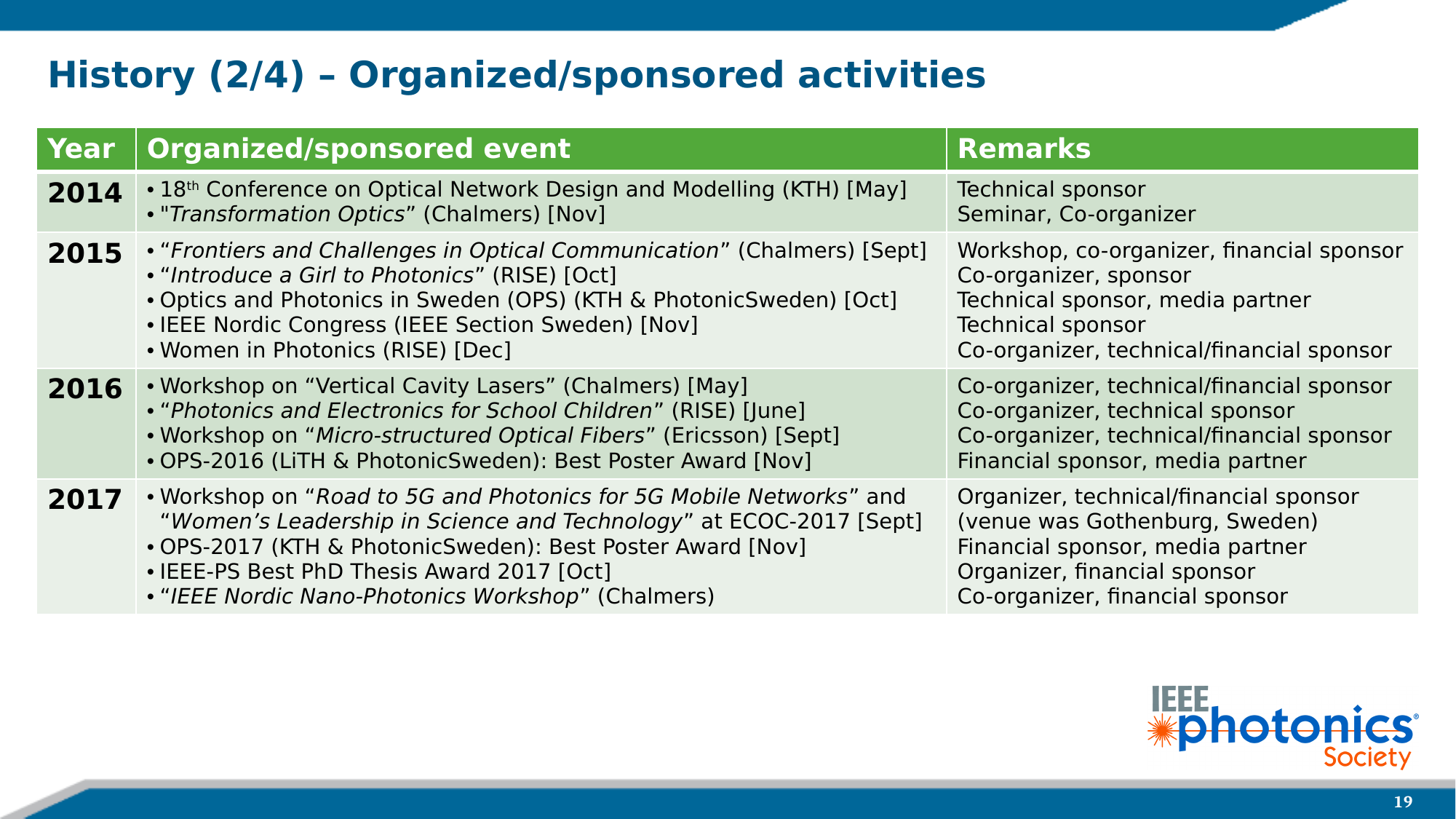

# History (2/4) – Organized/sponsored activities
| Year | Organized/sponsored event | Remarks |
| --- | --- | --- |
| 2014 | 18th Conference on Optical Network Design and Modelling (KTH) [May] "Transformation Optics” (Chalmers) [Nov] | Technical sponsor Seminar, Co-organizer |
| 2015 | “Frontiers and Challenges in Optical Communication” (Chalmers) [Sept] “Introduce a Girl to Photonics” (RISE) [Oct] Optics and Photonics in Sweden (OPS) (KTH & PhotonicSweden) [Oct] IEEE Nordic Congress (IEEE Section Sweden) [Nov] Women in Photonics (RISE) [Dec] | Workshop, co-organizer, financial sponsor Co-organizer, sponsor Technical sponsor, media partner Technical sponsor Co-organizer, technical/financial sponsor |
| 2016 | Workshop on “Vertical Cavity Lasers” (Chalmers) [May] “Photonics and Electronics for School Children” (RISE) [June] Workshop on “Micro-structured Optical Fibers” (Ericsson) [Sept] OPS-2016 (LiTH & PhotonicSweden): Best Poster Award [Nov] | Co-organizer, technical/financial sponsor Co-organizer, technical sponsor Co-organizer, technical/financial sponsor Financial sponsor, media partner |
| 2017 | Workshop on “Road to 5G and Photonics for 5G Mobile Networks” and “Women’s Leadership in Science and Technology” at ECOC-2017 [Sept] OPS-2017 (KTH & PhotonicSweden): Best Poster Award [Nov] IEEE-PS Best PhD Thesis Award 2017 [Oct] “IEEE Nordic Nano-Photonics Workshop” (Chalmers) | Organizer, technical/financial sponsor (venue was Gothenburg, Sweden) Financial sponsor, media partner Organizer, financial sponsor Co-organizer, financial sponsor |
19